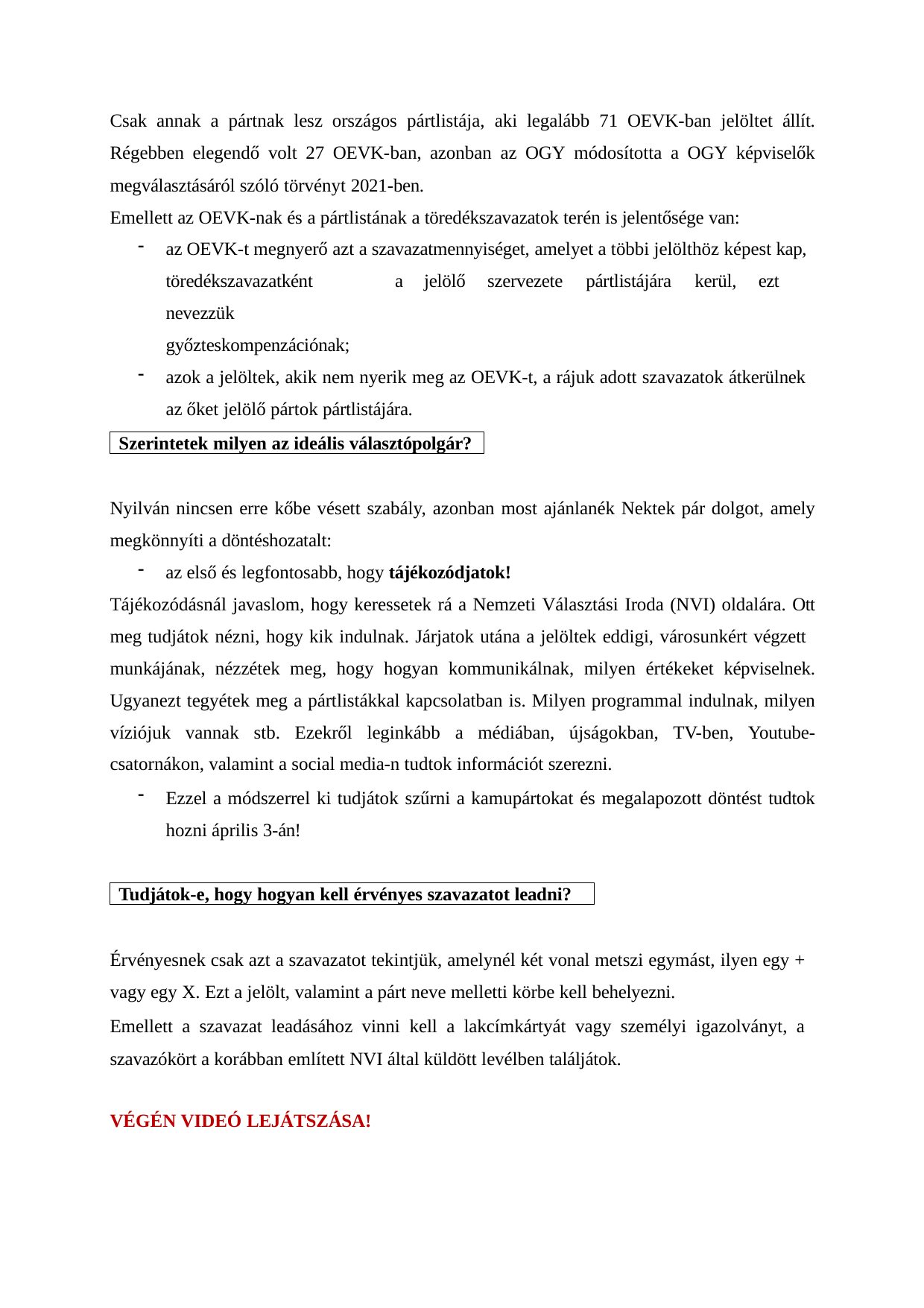

Csak annak a pártnak lesz országos pártlistája, aki legalább 71 OEVK-ban jelöltet állít. Régebben elegendő volt 27 OEVK-ban, azonban az OGY módosította a OGY képviselők megválasztásáról szóló törvényt 2021-ben.
Emellett az OEVK-nak és a pártlistának a töredékszavazatok terén is jelentősége van:
az OEVK-t megnyerő azt a szavazatmennyiséget, amelyet a többi jelölthöz képest kap, töredékszavazatként	a	jelölő	szervezete	pártlistájára	kerül,	ezt	nevezzük
győzteskompenzációnak;
azok a jelöltek, akik nem nyerik meg az OEVK-t, a rájuk adott szavazatok átkerülnek az őket jelölő pártok pártlistájára.
Szerintetek milyen az ideális választópolgár?
Nyilván nincsen erre kőbe vésett szabály, azonban most ajánlanék Nektek pár dolgot, amely megkönnyíti a döntéshozatalt:
az első és legfontosabb, hogy tájékozódjatok!
Tájékozódásnál javaslom, hogy keressetek rá a Nemzeti Választási Iroda (NVI) oldalára. Ott meg tudjátok nézni, hogy kik indulnak. Járjatok utána a jelöltek eddigi, városunkért végzett
munkájának, nézzétek meg, hogy hogyan kommunikálnak, milyen értékeket képviselnek. Ugyanezt tegyétek meg a pártlistákkal kapcsolatban is. Milyen programmal indulnak, milyen víziójuk  vannak  stb.  Ezekről  leginkább  a  médiában,  újságokban,  TV-ben,  Youtube- csatornákon, valamint a social media-n tudtok információt szerezni.
Ezzel a módszerrel ki tudjátok szűrni a kamupártokat és megalapozott döntést tudtok hozni április 3-án!
Tudjátok-e, hogy hogyan kell érvényes szavazatot leadni?
Érvényesnek csak azt a szavazatot tekintjük, amelynél két vonal metszi egymást, ilyen egy + vagy egy X. Ezt a jelölt, valamint a párt neve melletti körbe kell behelyezni.
Emellett a szavazat leadásához vinni kell a lakcímkártyát vagy személyi igazolványt, a szavazókört a korábban említett NVI által küldött levélben találjátok.

VÉGÉN VIDEÓ LEJÁTSZÁSA!